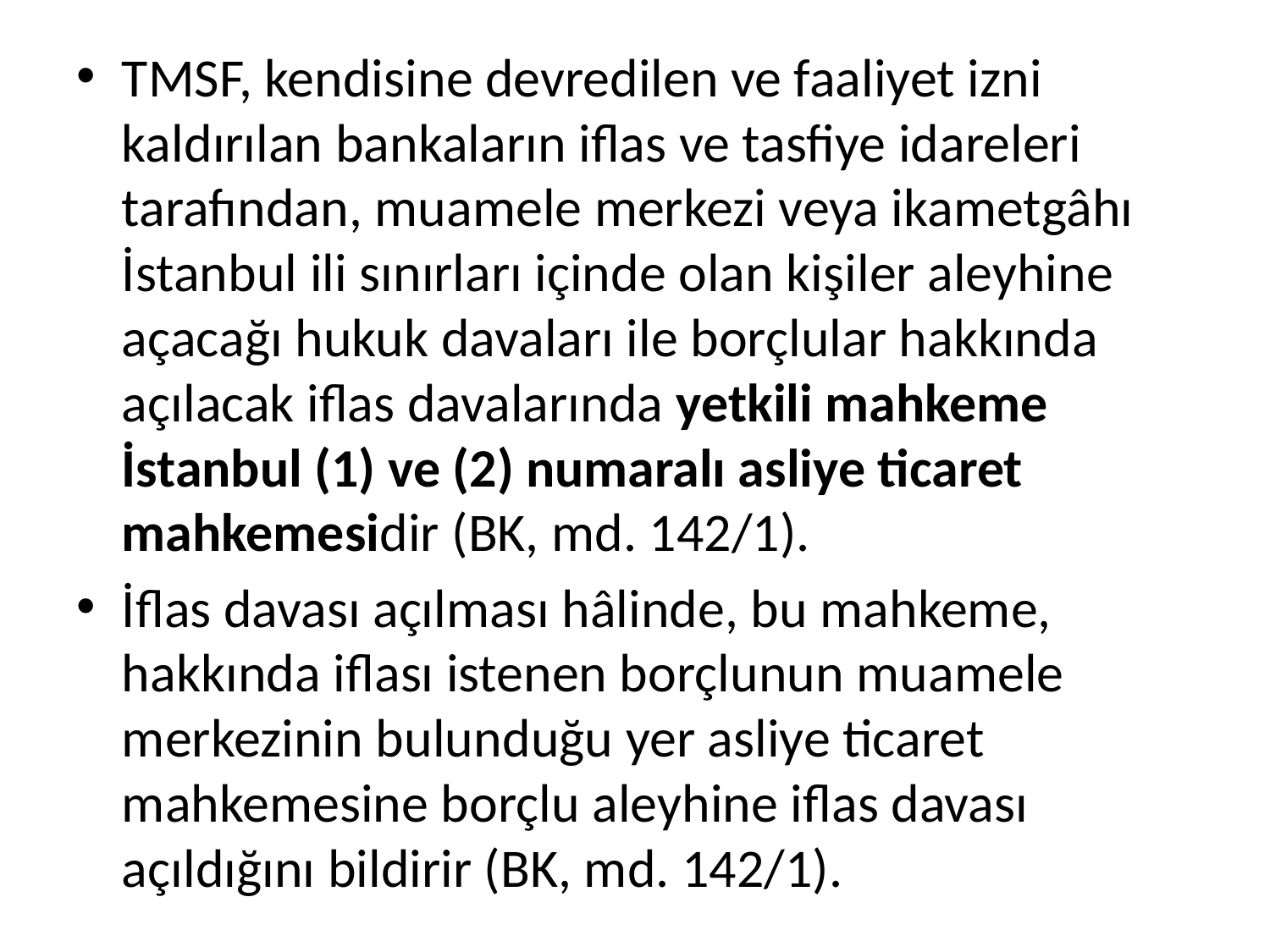

TMSF, kendisine devredilen ve faaliyet izni kaldırılan bankaların iflas ve tasfiye idareleri tarafından, muamele merkezi veya ikametgâhı İstanbul ili sınırları içinde olan kişiler aleyhine açacağı hukuk davaları ile borçlular hakkında açılacak iflas davalarında yetkili mahkeme İstanbul (1) ve (2) numaralı asliye ticaret mahkemesidir (BK, md. 142/1).
İflas davası açılması hâlinde, bu mahkeme, hakkında iflası istenen borçlunun muamele merkezinin bulunduğu yer asliye ticaret mahkemesine borçlu aleyhine iflas davası açıldığını bildirir (BK, md. 142/1).